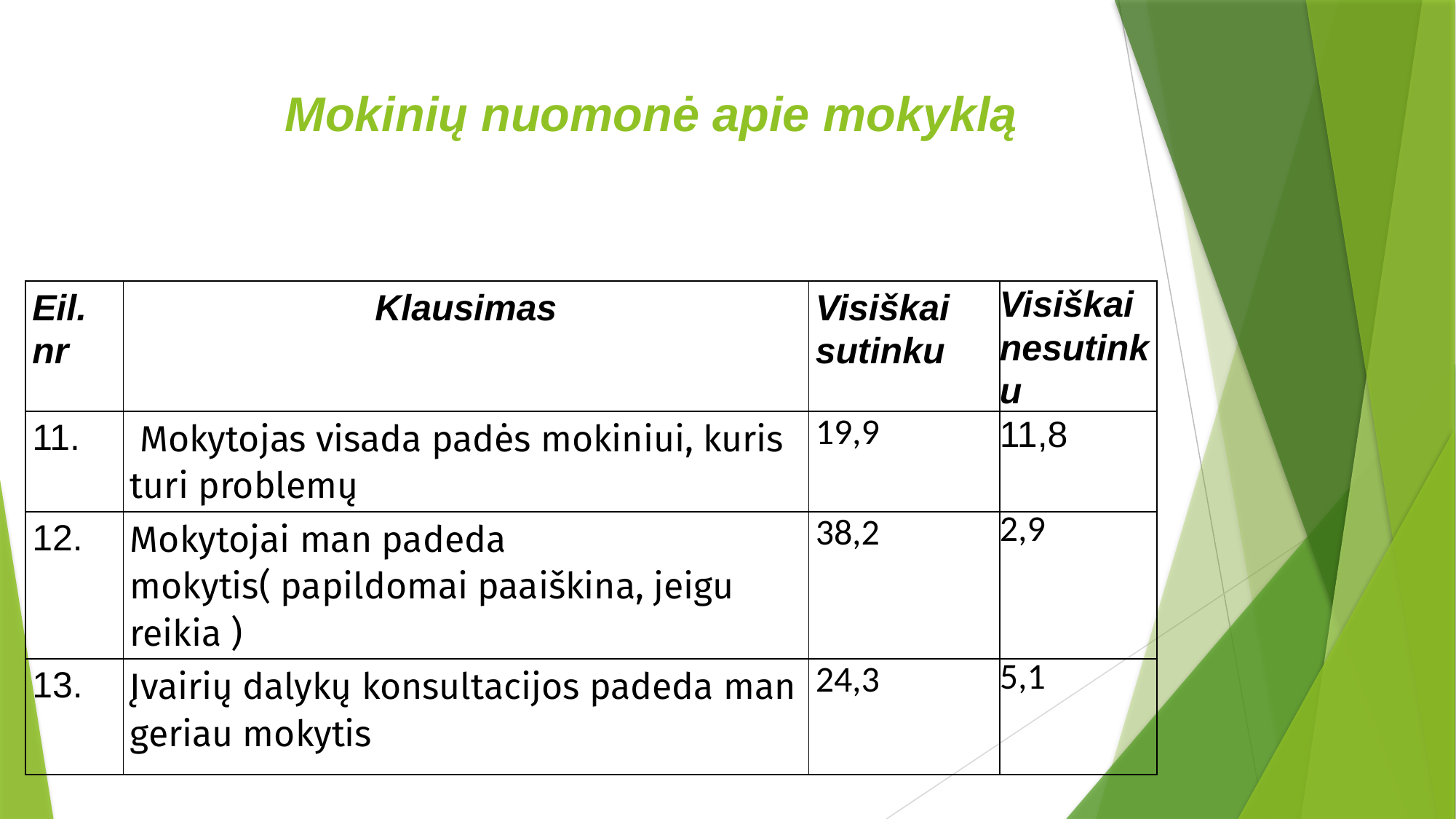

# Mokinių nuomonė apie mokyklą
| Eil. nr | Klausimas | Visiškai sutinku | Visiškai nesutinku |
| --- | --- | --- | --- |
| 11. | Mokytojas visada padės mokiniui, kuris turi problemų | 19,9 | 11,8 |
| 12. | Mokytojai man padeda mokytis( papildomai paaiškina, jeigu reikia ) | 38,2 | 2,9 |
| 13. | Įvairių dalykų konsultacijos padeda man geriau mokytis | 24,3 | 5,1 |